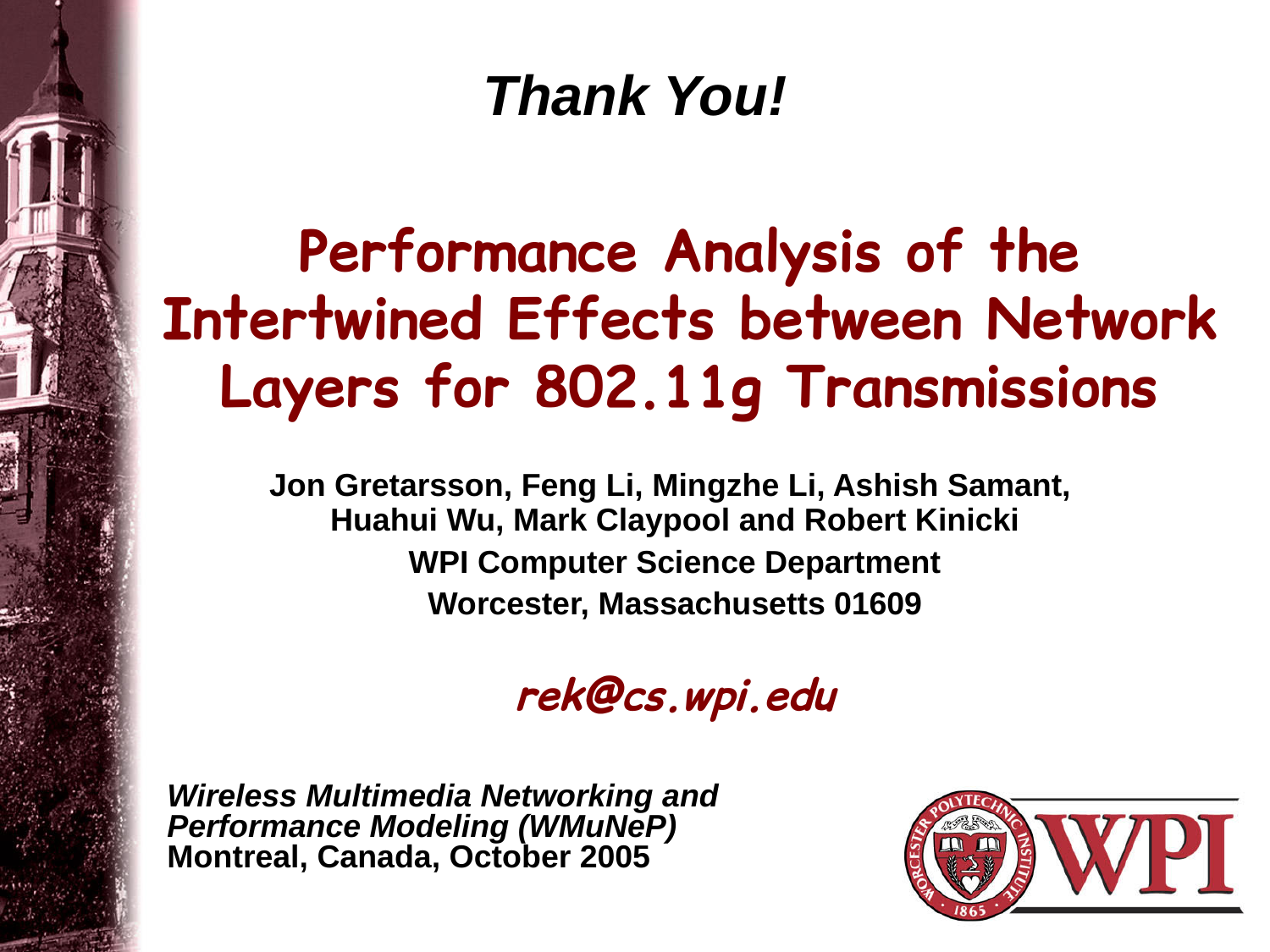

Thank You!
# Performance Analysis of the Intertwined Effects between Network Layers for 802.11g Transmissions
Jon Gretarsson, Feng Li, Mingzhe Li, Ashish Samant,
Huahui Wu, Mark Claypool and Robert Kinicki
WPI Computer Science Department
Worcester, Massachusetts 01609

rek@cs.wpi.edu

Wireless Multimedia Networking and Performance Modeling (WMuNeP)
Montreal, Canada, October 2005